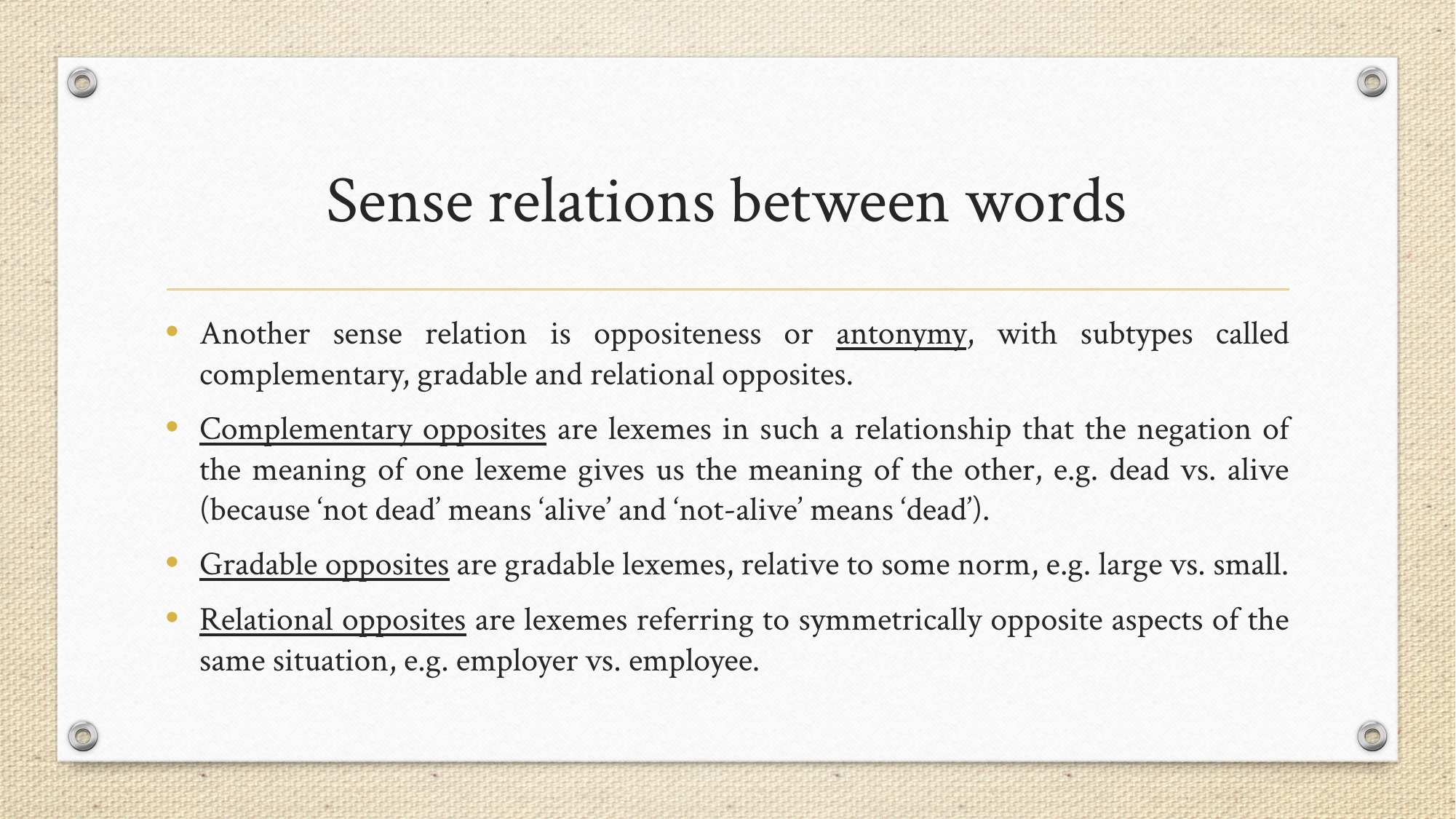

# Sense relations between words
Another sense relation is oppositeness or antonymy, with subtypes called complementary, gradable and relational opposites.
Complementary opposites are lexemes in such a relationship that the negation of the meaning of one lexeme gives us the meaning of the other, e.g. dead vs. alive (because ‘not dead’ means ‘alive’ and ‘not-alive’ means ‘dead’).
Gradable opposites are gradable lexemes, relative to some norm, e.g. large vs. small.
Relational opposites are lexemes referring to symmetrically opposite aspects of the same situation, e.g. employer vs. employee.